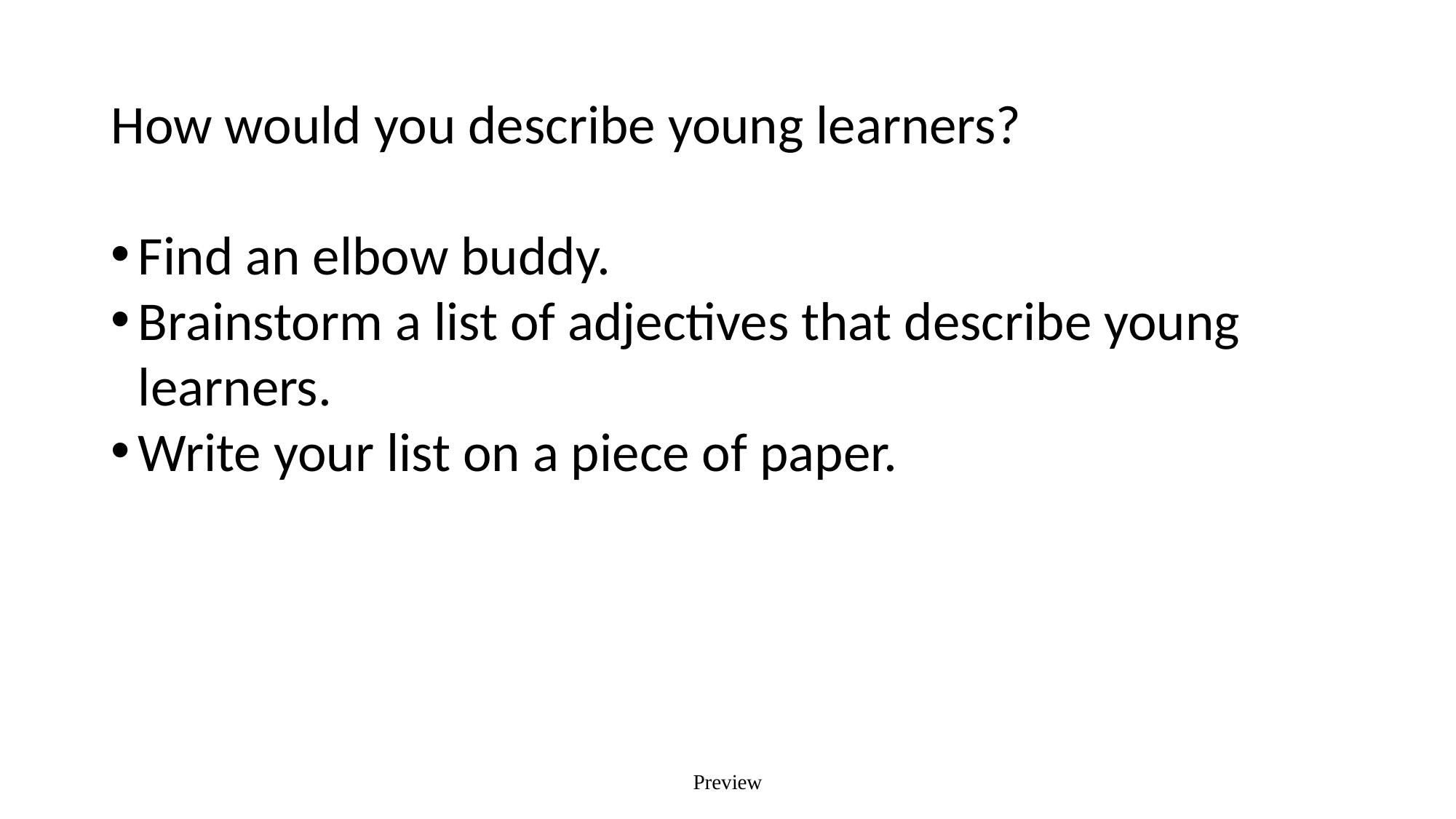

How would you describe young learners?

Find an elbow buddy.
Brainstorm a list of adjectives that describe young learners.
Write your list on a piece of paper.
Preview